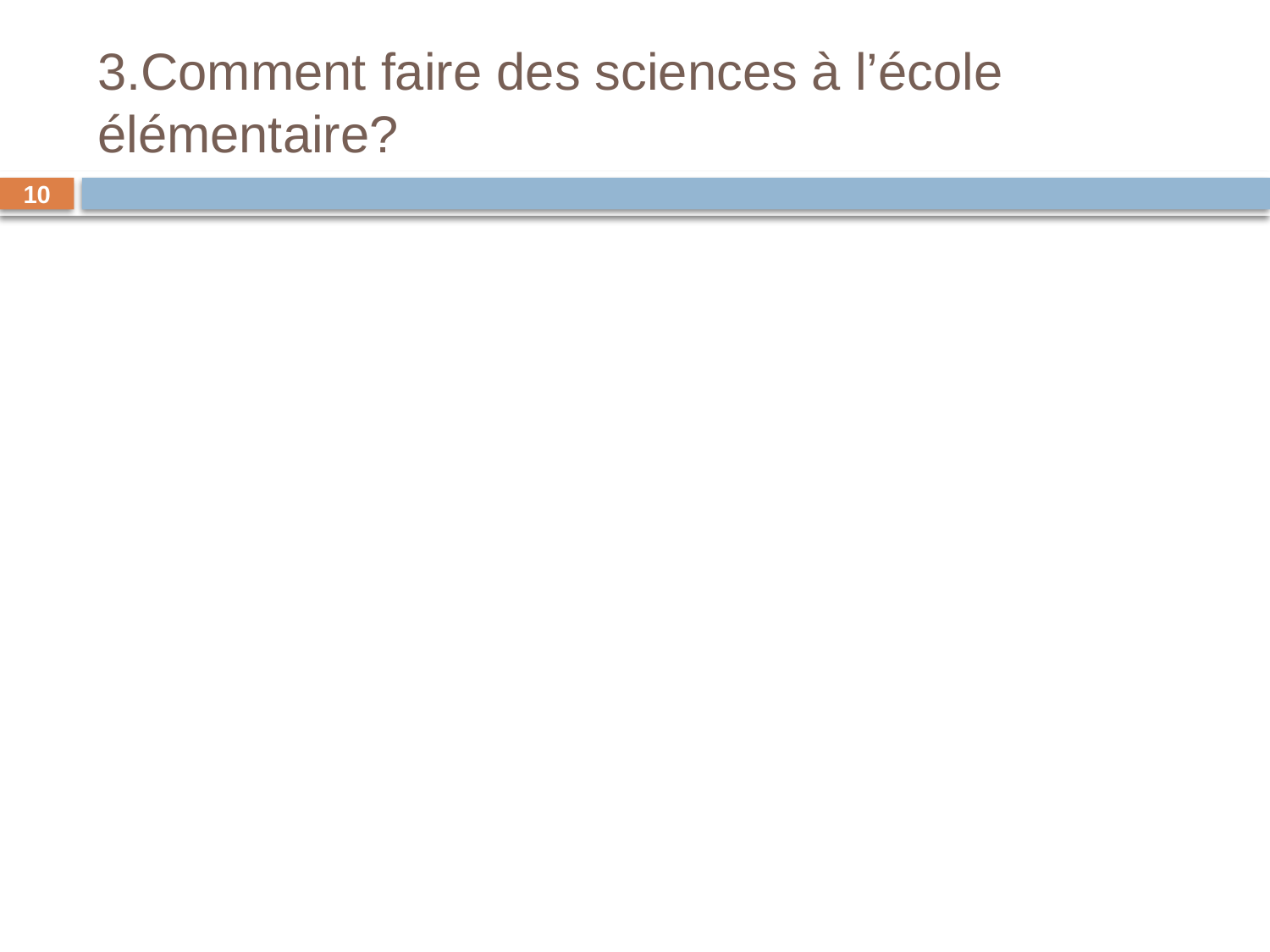

# 3.Comment faire des sciences à l’école élémentaire?
10